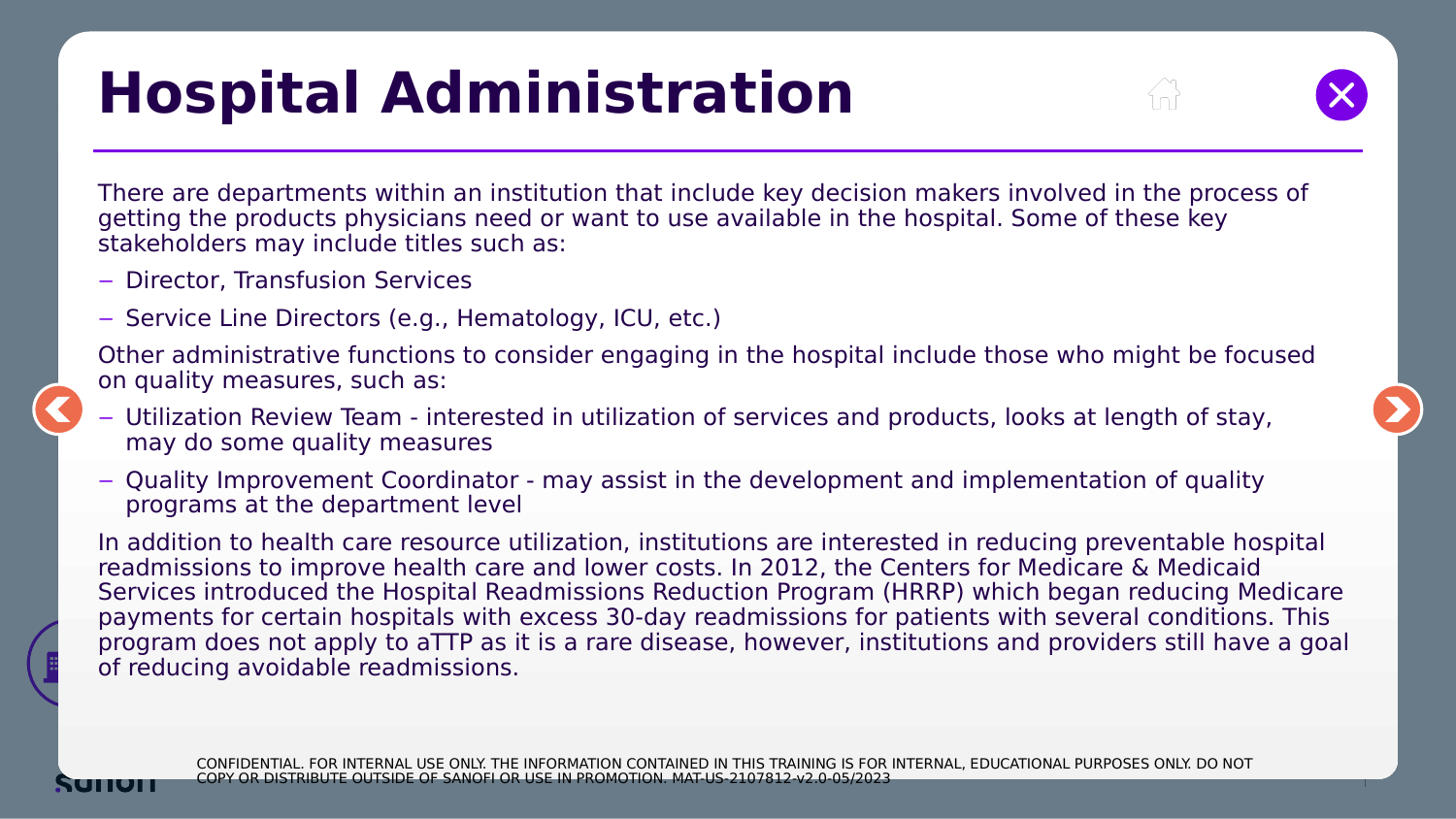

# Hospital Administration

There are departments within an institution that include key decision makers involved in the process of getting the products physicians need or want to use available in the hospital. Some of these key stakeholders may include titles such as:
Director, Transfusion Services
Service Line Directors (e.g., Hematology, ICU, etc.)
Other administrative functions to consider engaging in the hospital include those who might be focused on quality measures, such as:
Utilization Review Team - interested in utilization of services and products, looks at length of stay,
may do some quality measures
Quality Improvement Coordinator - may assist in the development and implementation of quality programs at the department level
In addition to health care resource utilization, institutions are interested in reducing preventable hospital readmissions to improve health care and lower costs. In 2012, the Centers for Medicare & Medicaid Services introduced the Hospital Readmissions Reduction Program (HRRP) which began reducing Medicare payments for certain hospitals with excess 30-day readmissions for patients with several conditions. This program does not apply to aTTP as it is a rare disease, however, institutions and providers still have a goal of reducing avoidable readmissions.

CONFIDENTIAL. FOR INTERNAL USE ONLY. THE INFORMATION CONTAINED IN THIS TRAINING IS FOR INTERNAL, EDUCATIONAL PURPOSES ONLY. DO NOT COPY OR DISTRIBUTE OUTSIDE OF SANOFI OR USE IN PROMOTION. MAT-US-2107812-v2.0-05/2023